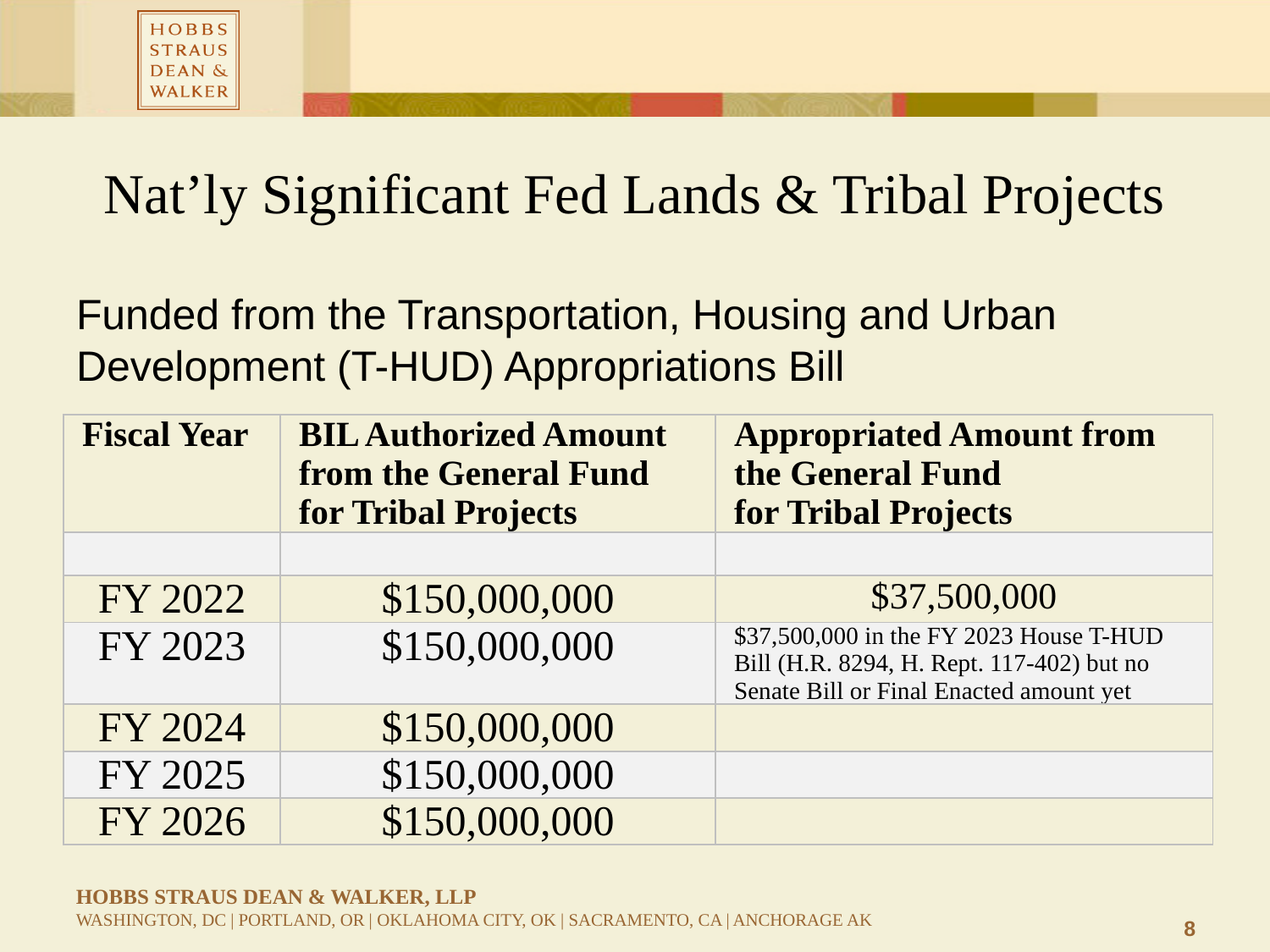

# Nat’ly Significant Fed Lands & Tribal Projects
Funded from the Transportation, Housing and Urban Development (T-HUD) Appropriations Bill
| Fiscal Year | BIL Authorized Amount from the General Fund for Tribal Projects | Appropriated Amount from the General Fund for Tribal Projects |
| --- | --- | --- |
|  |  |  |
| FY 2022 | $150,000,000 | $37,500,000 |
| FY 2023 | $150,000,000 | $37,500,000 in the FY 2023 House T-HUD Bill (H.R. 8294, H. Rept. 117-402) but no Senate Bill or Final Enacted amount yet |
| FY 2024 | $150,000,000 |  |
| FY 2025 | $150,000,000 |  |
| FY 2026 | $150,000,000 |  |